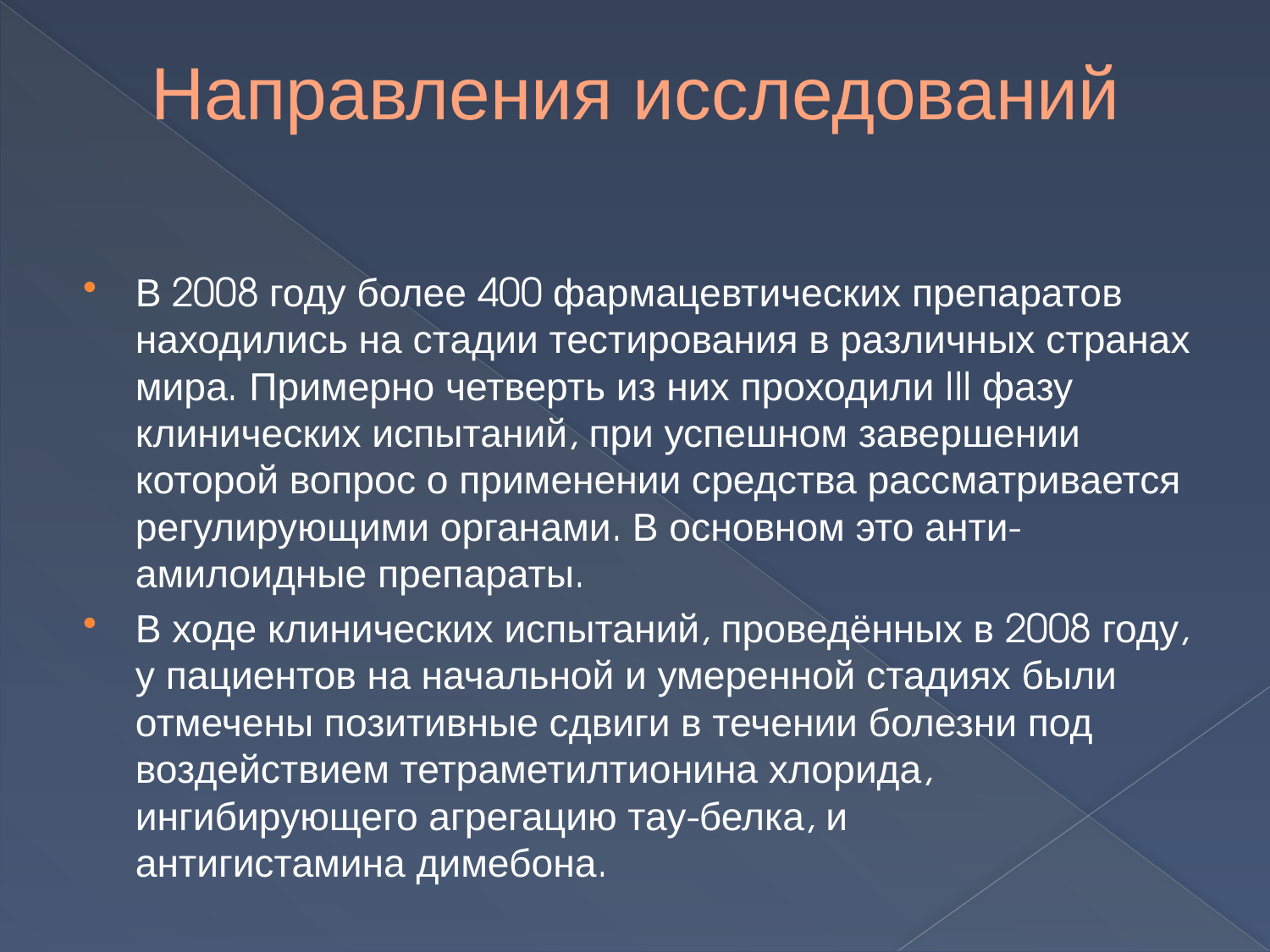

# Направления исследований
В 2008 году более 400 фармацевтических препаратов находились на стадии тестирования в различных странах мира. Примерно четверть из них проходили III фазу клинических испытаний, при успешном завершении которой вопрос о применении средства рассматривается регулирующими органами. В основном это анти-амилоидные препараты.
В ходе клинических испытаний, проведённых в 2008 году, у пациентов на начальной и умеренной стадиях были отмечены позитивные сдвиги в течении болезни под воздействием тетраметилтионина хлорида, ингибирующего агрегацию тау-белка, и антигистамина димебона.